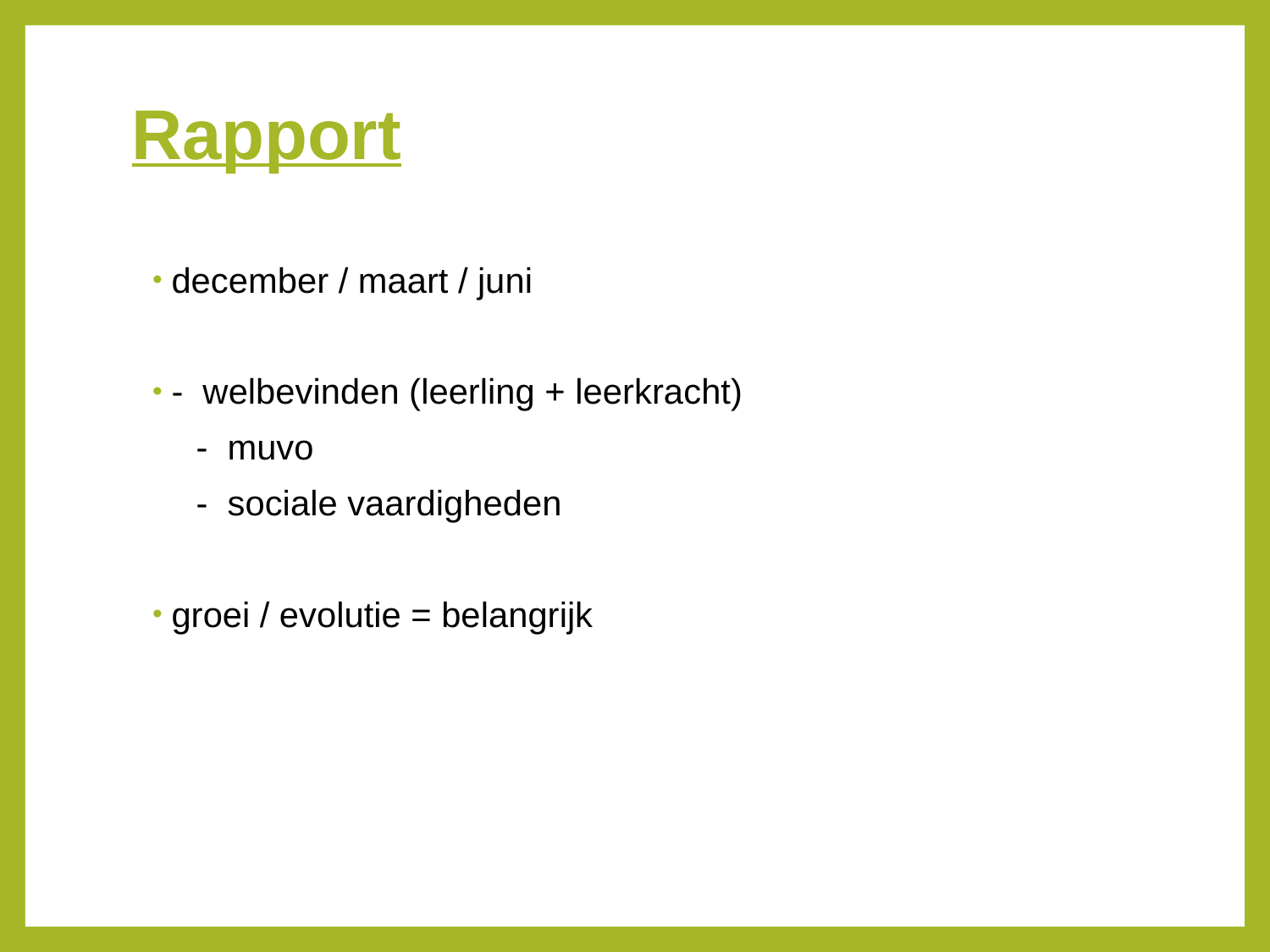

# Rapport
december / maart / juni

-  welbevinden (leerling + leerkracht)
    -  muvo
    -  sociale vaardigheden

groei / evolutie = belangrijk